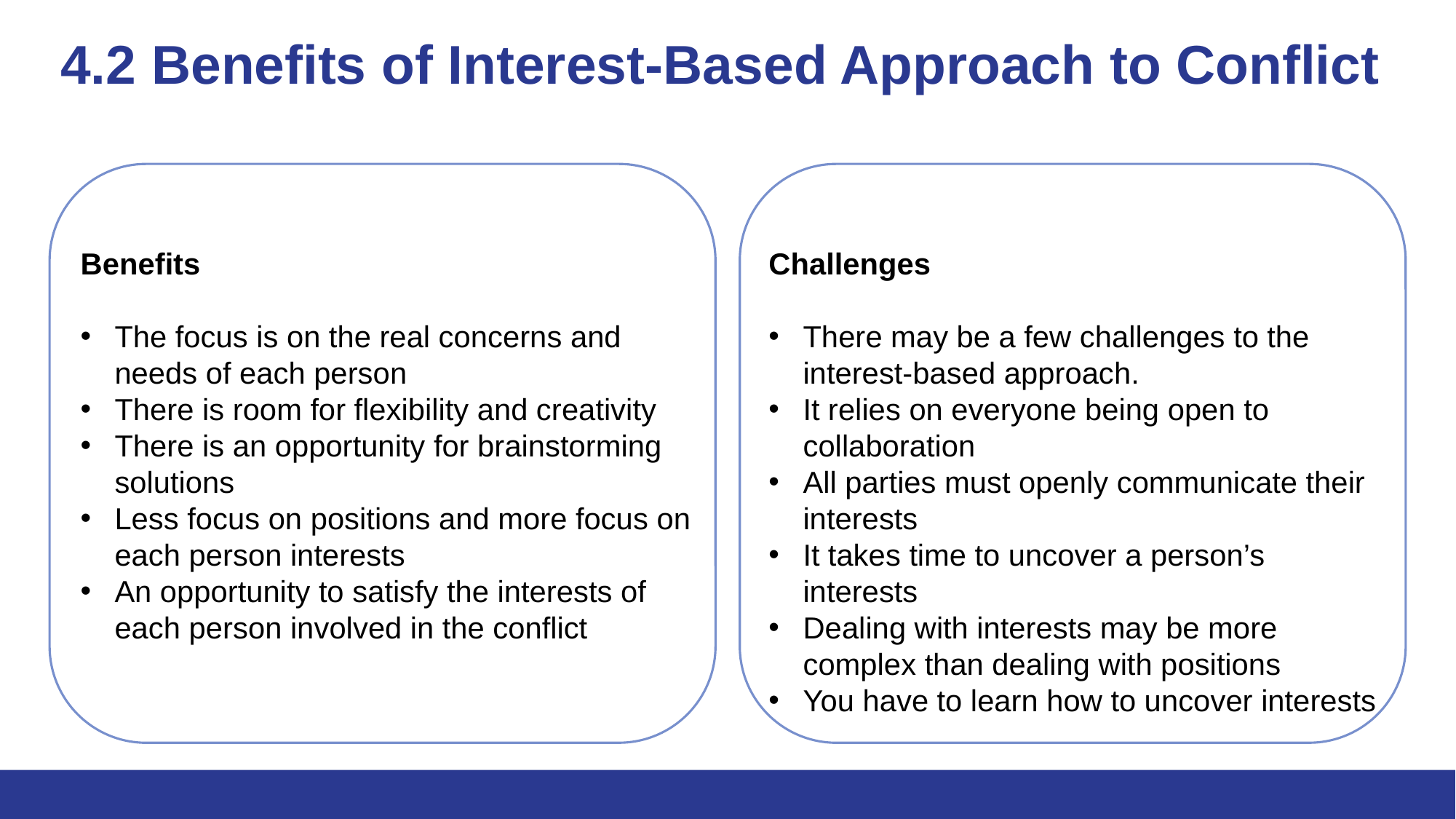

# 4.2 Benefits of Interest-Based Approach to Conflict

Benefits

The focus is on the real concerns and needs of each person
There is room for flexibility and creativity
There is an opportunity for brainstorming solutions
Less focus on positions and more focus on each person interests
An opportunity to satisfy the interests of each person involved in the conflict
Challenges

There may be a few challenges to the interest-based approach.
It relies on everyone being open to collaboration
All parties must openly communicate their interests
It takes time to uncover a person’s interests
Dealing with interests may be more complex than dealing with positions
You have to learn how to uncover interests